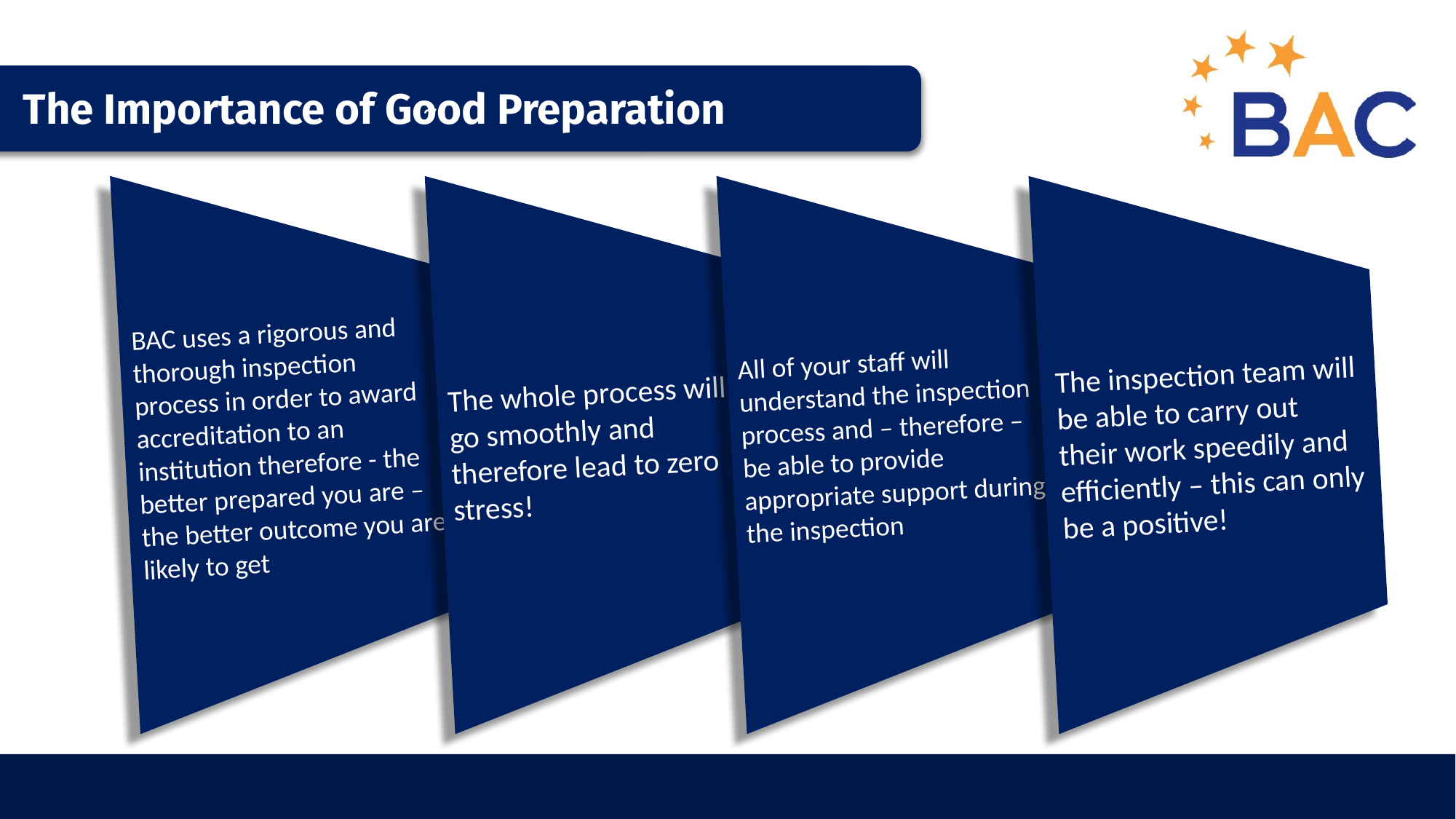

~
The Importance of Good Preparation
BAC uses a rigorous and thorough inspection process in order to award accreditation to an institution therefore - the better prepared you are – the better outcome you are likely to get

The whole process will go smoothly and therefore lead to zero stress!

All of your staff will understand the inspection process and – therefore – be able to provide appropriate support during the inspection

The inspection team will be able to carry out their work speedily and efficiently – this can only be a positive!